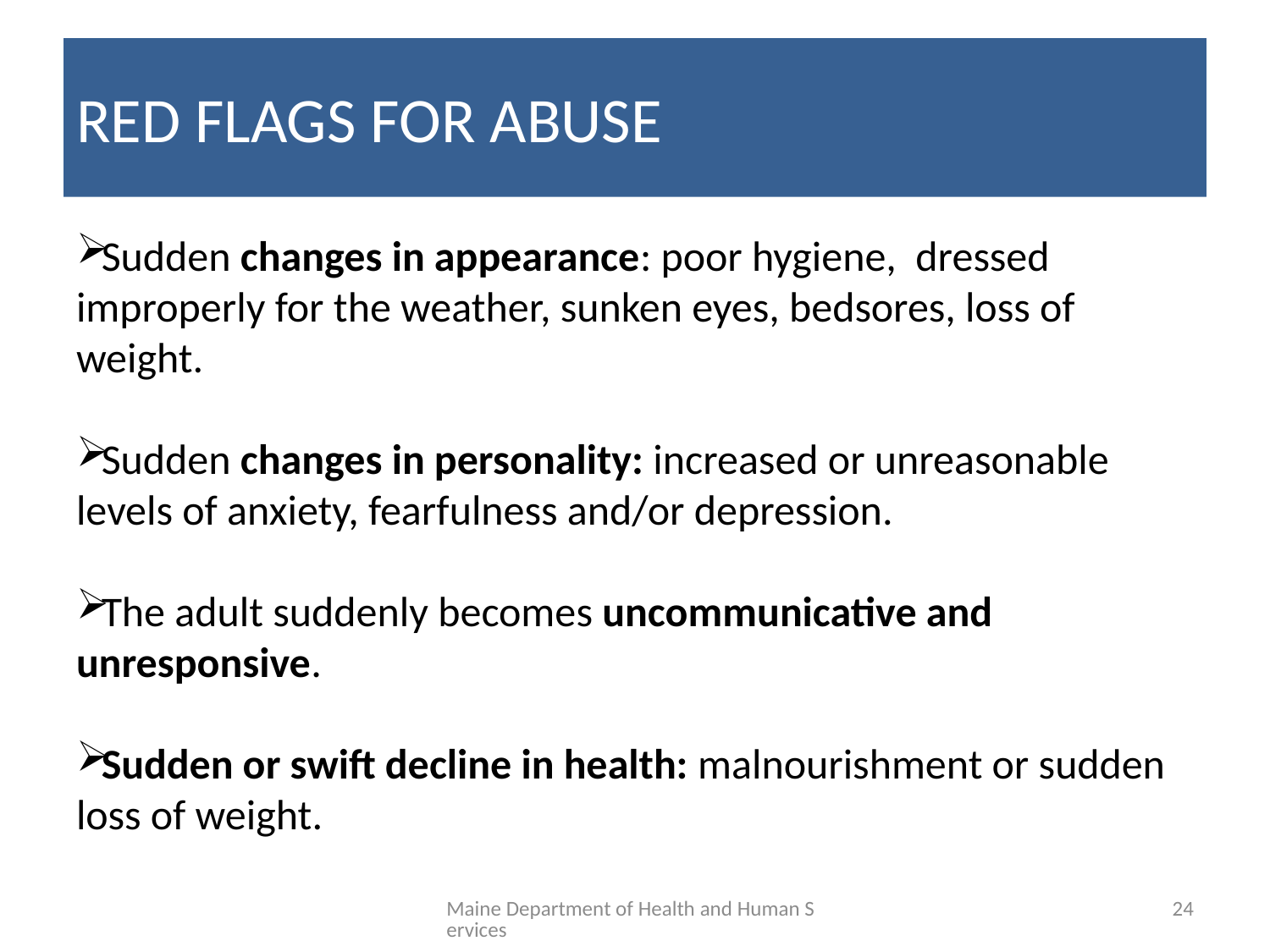

# RED FLAGS FOR ABUSE
Sudden changes in appearance: poor hygiene,  dressed improperly for the weather, sunken eyes, bedsores, loss of 	weight.

Sudden changes in personality: increased or unreasonable levels of anxiety, fearfulness and/or depression.

The adult suddenly becomes uncommunicative and unresponsive.

Sudden or swift decline in health: malnourishment or sudden loss of weight.

Maine Department of Health and Human Services
24